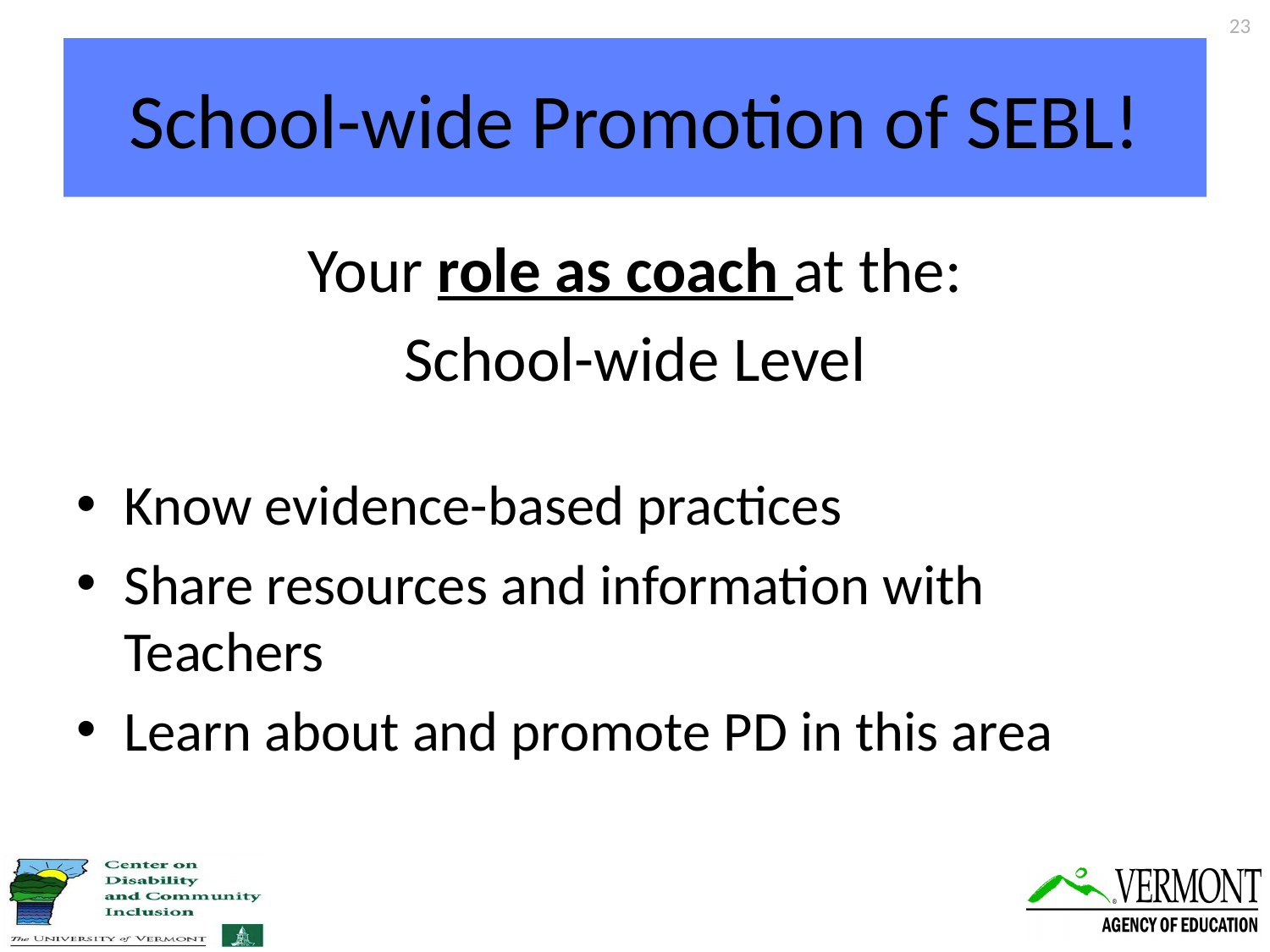

23
# School-wide Promotion of SEBL!
Your role as coach at the:
School-wide Level

Know evidence-based practices
Share resources and information with Teachers
Learn about and promote PD in this area